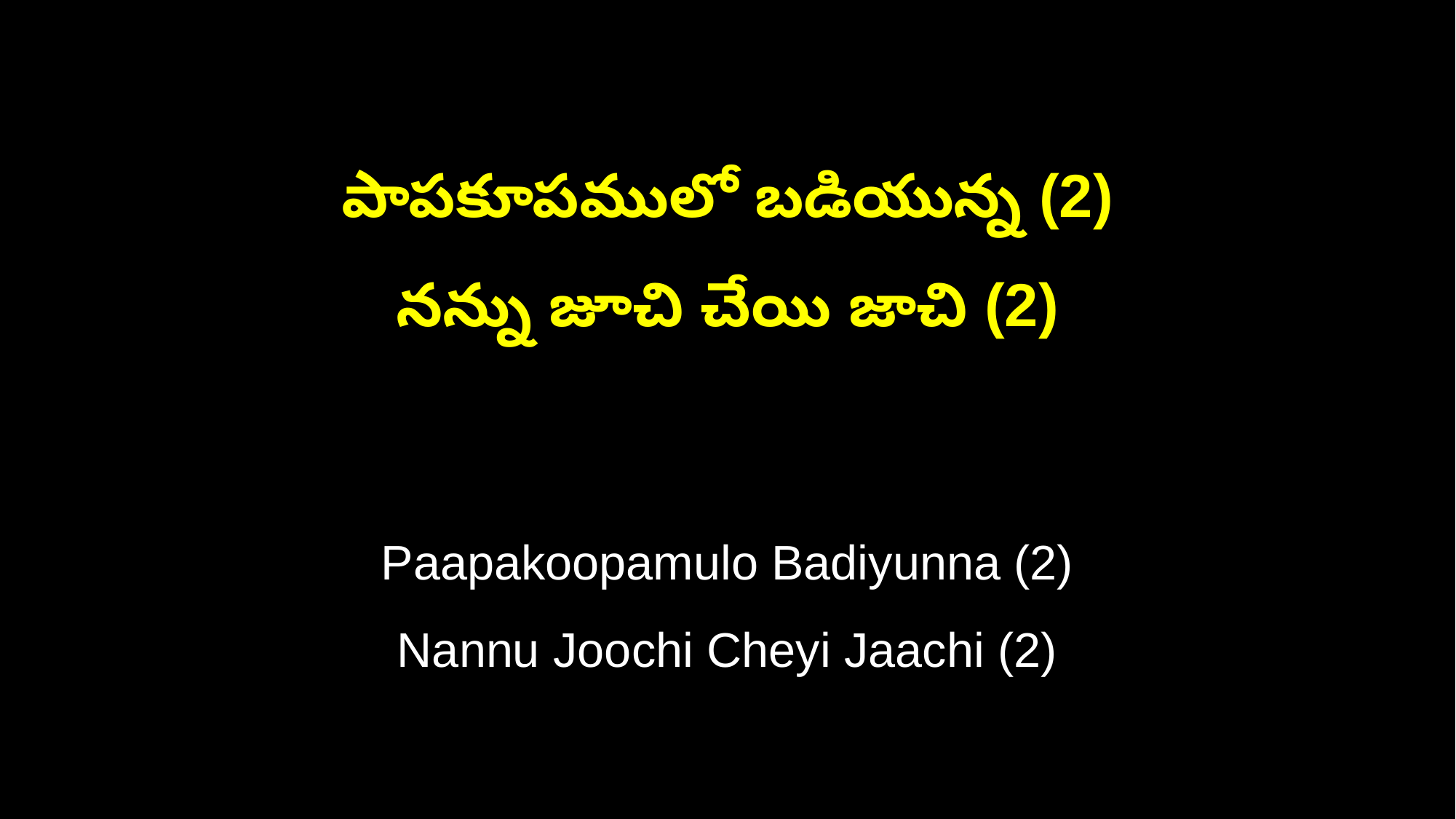

పాపకూపములో బడియున్న (2)
నన్ను జూచి చేయి జాచి (2)
Paapakoopamulo Badiyunna (2)
Nannu Joochi Cheyi Jaachi (2)